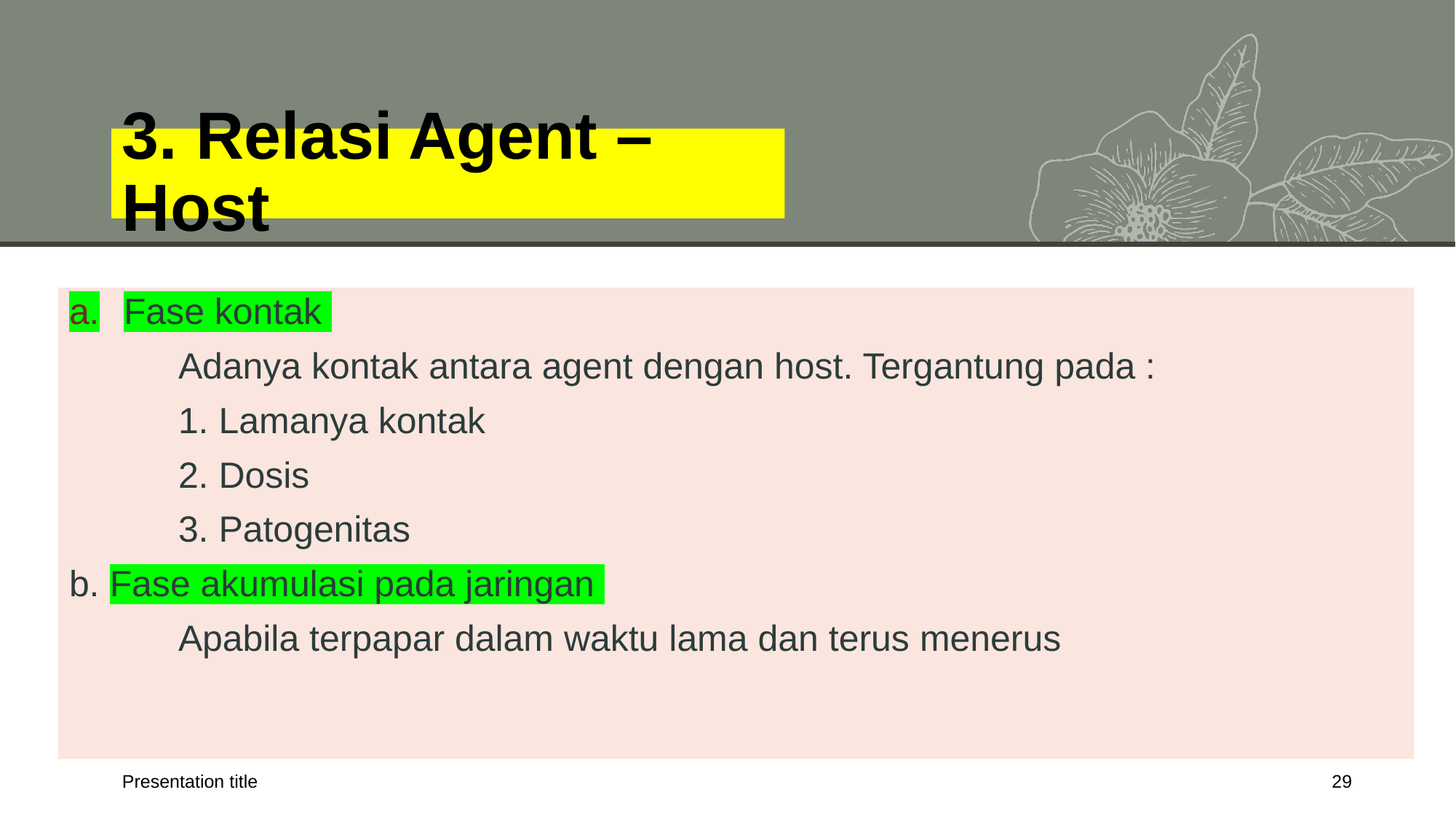

# 3. Relasi Agent – Host
Fase kontak
	Adanya kontak antara agent dengan host. Tergantung pada :
	1. Lamanya kontak
	2. Dosis
	3. Patogenitas
b. Fase akumulasi pada jaringan
	Apabila terpapar dalam waktu lama dan terus menerus
Presentation title
29